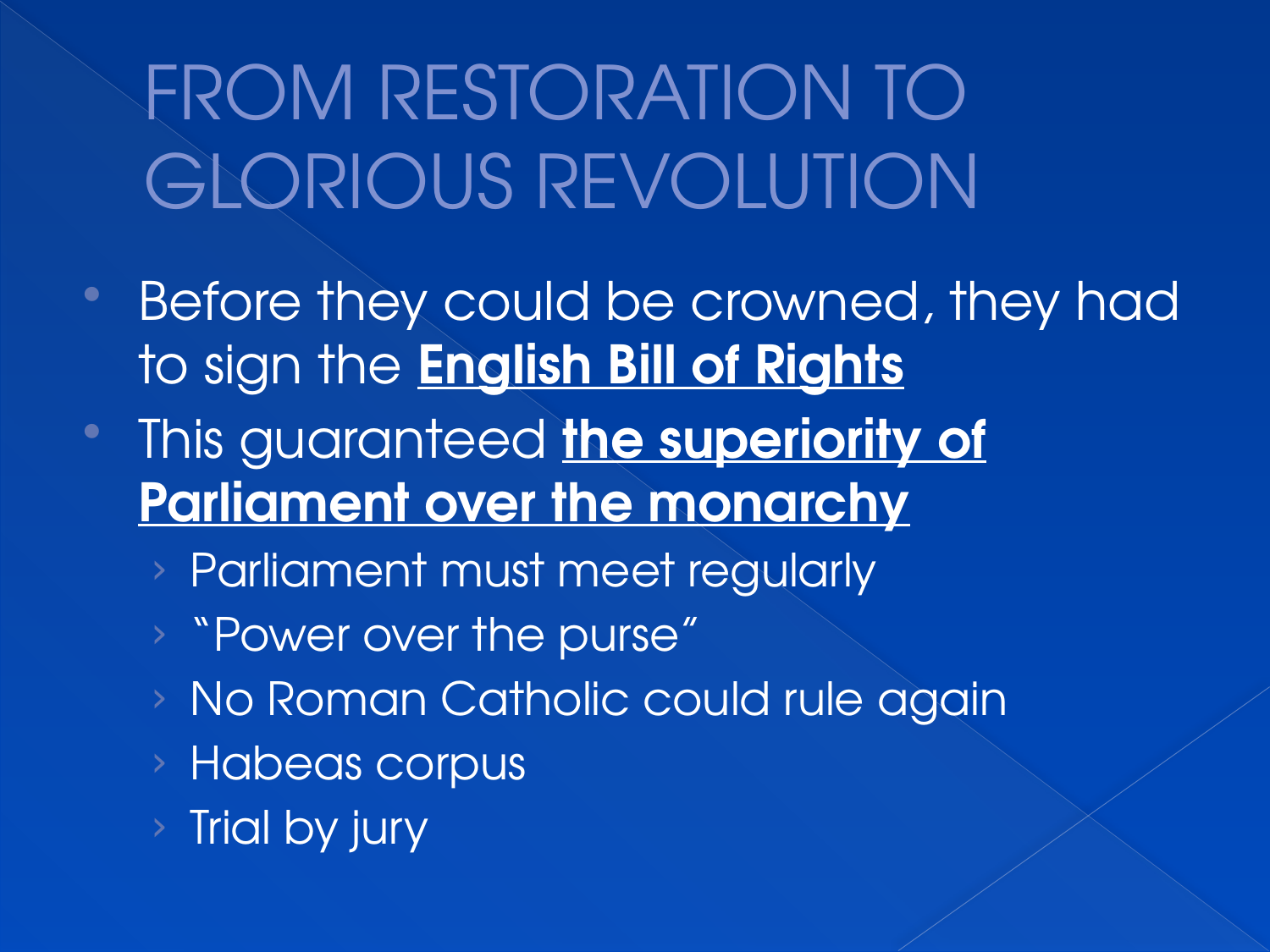

# FROM RESTORATION TO GLORIOUS REVOLUTION
Before they could be crowned, they had to sign the English Bill of Rights
This guaranteed the superiority of Parliament over the monarchy
Parliament must meet regularly
“Power over the purse”
No Roman Catholic could rule again
Habeas corpus
Trial by jury